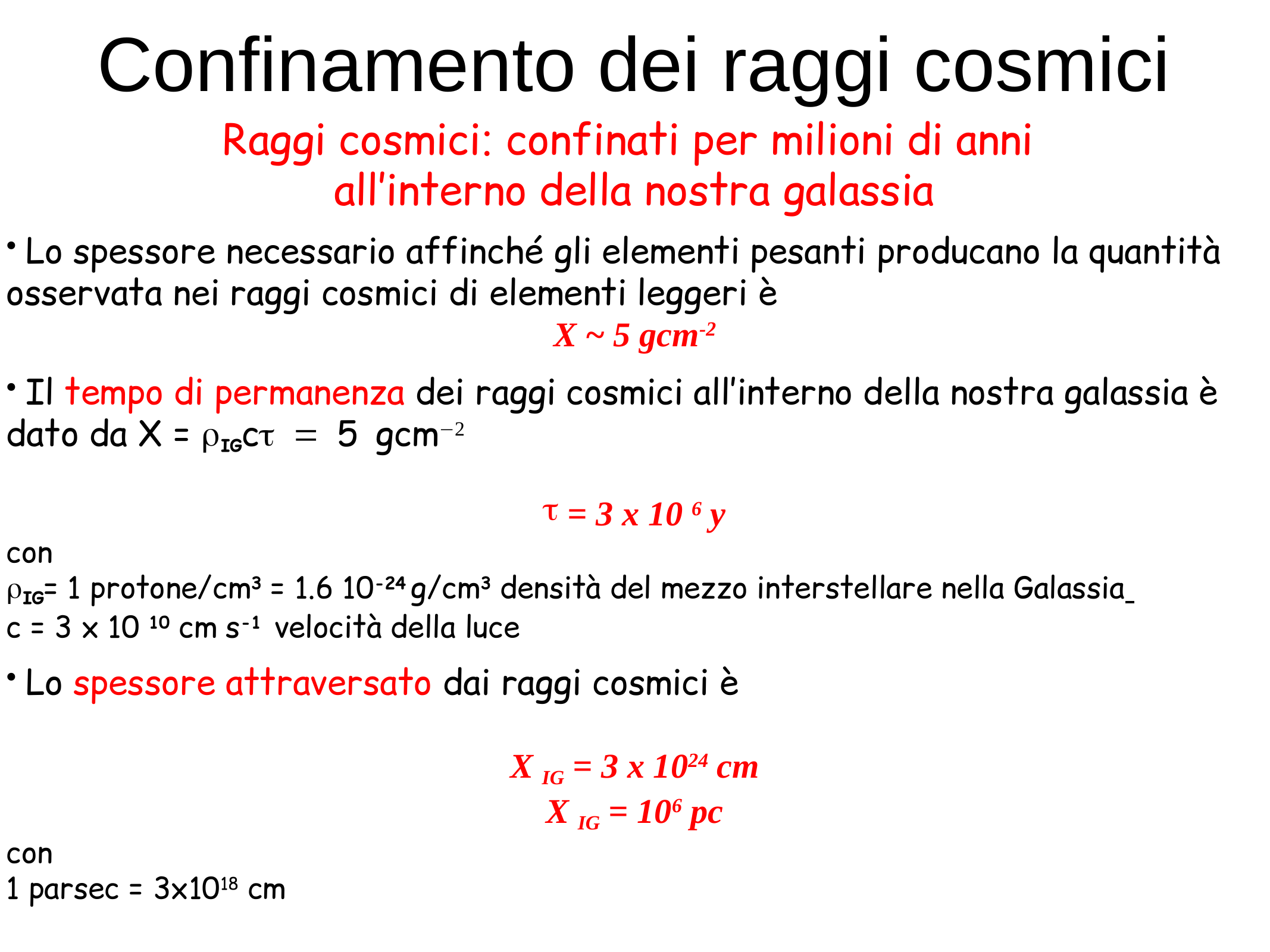

Confinamento dei raggi cosmici
Raggi cosmici: confinati per milioni di anni
all’interno della nostra galassia
 Lo spessore necessario affinché gli elementi pesanti producano la quantità osservata nei raggi cosmici di elementi leggeri è
X ~ 5 gcm-2

 Il tempo di permanenza dei raggi cosmici all’interno della nostra galassia è dato da X = ρIGcτ = 5 gcm−2

 = 3 x 10 6 y
con
ρIG= 1 protone/cm3 = 1.6 10-24 g/cm3 densità del mezzo interstellare nella Galassia
c = 3 x 10 10 cm s-1 velocità della luce

 Lo spessore attraversato dai raggi cosmici è

X IG = 3 x 1024 cm
X IG = 106 pc
con
1 parsec = 3x1018 cm